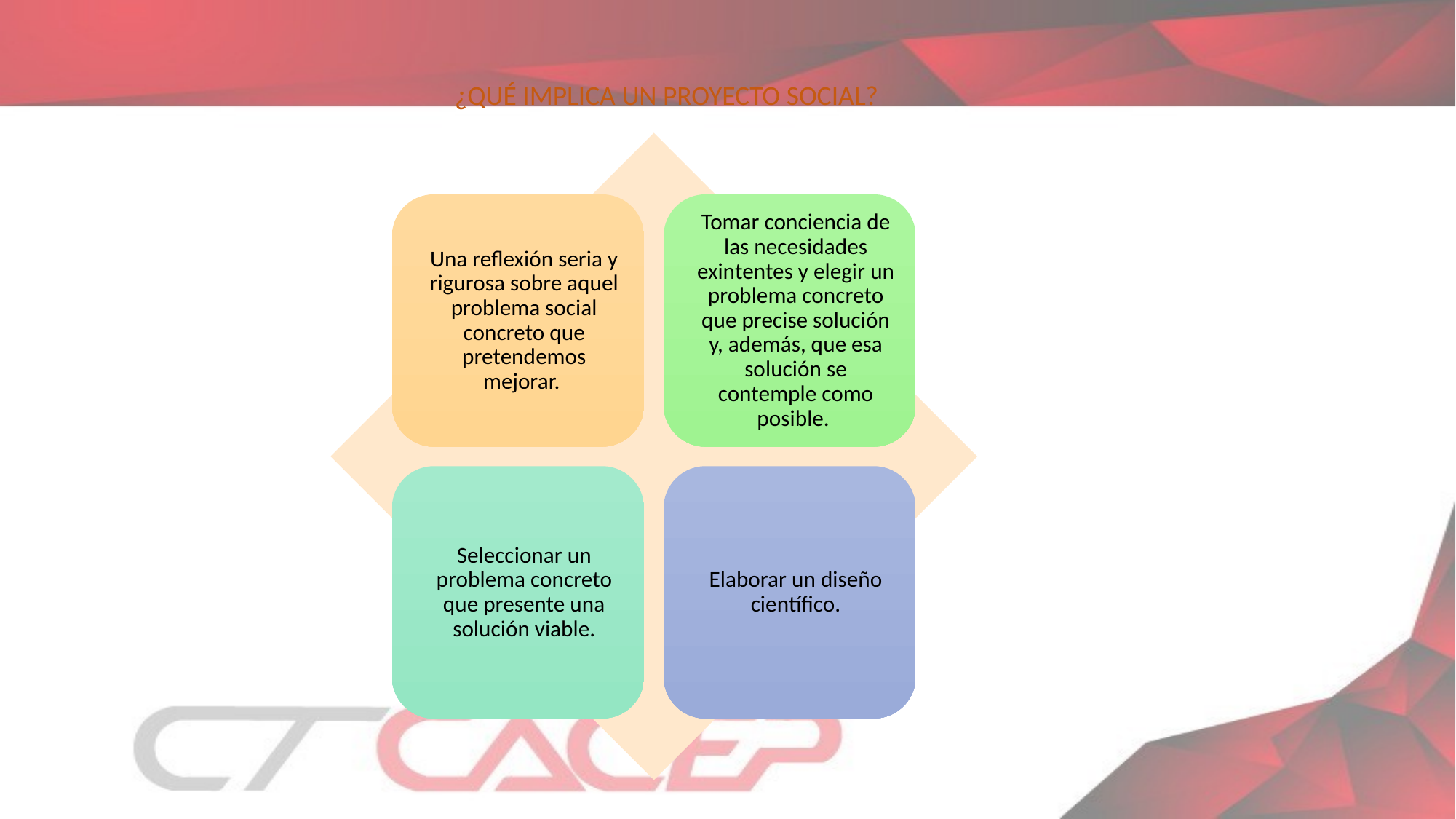

¿QUÉ IMPLICA UN PROYECTO SOCIAL?
Una reflexión seria y rigurosa sobre aquel problema social concreto que pretendemos mejorar.
Tomar conciencia de las necesidades exintentes y elegir un problema concreto que precise solución y, además, que esa solución se contemple como posible.
Seleccionar un problema concreto que presente una solución viable.
Elaborar un diseño científico.